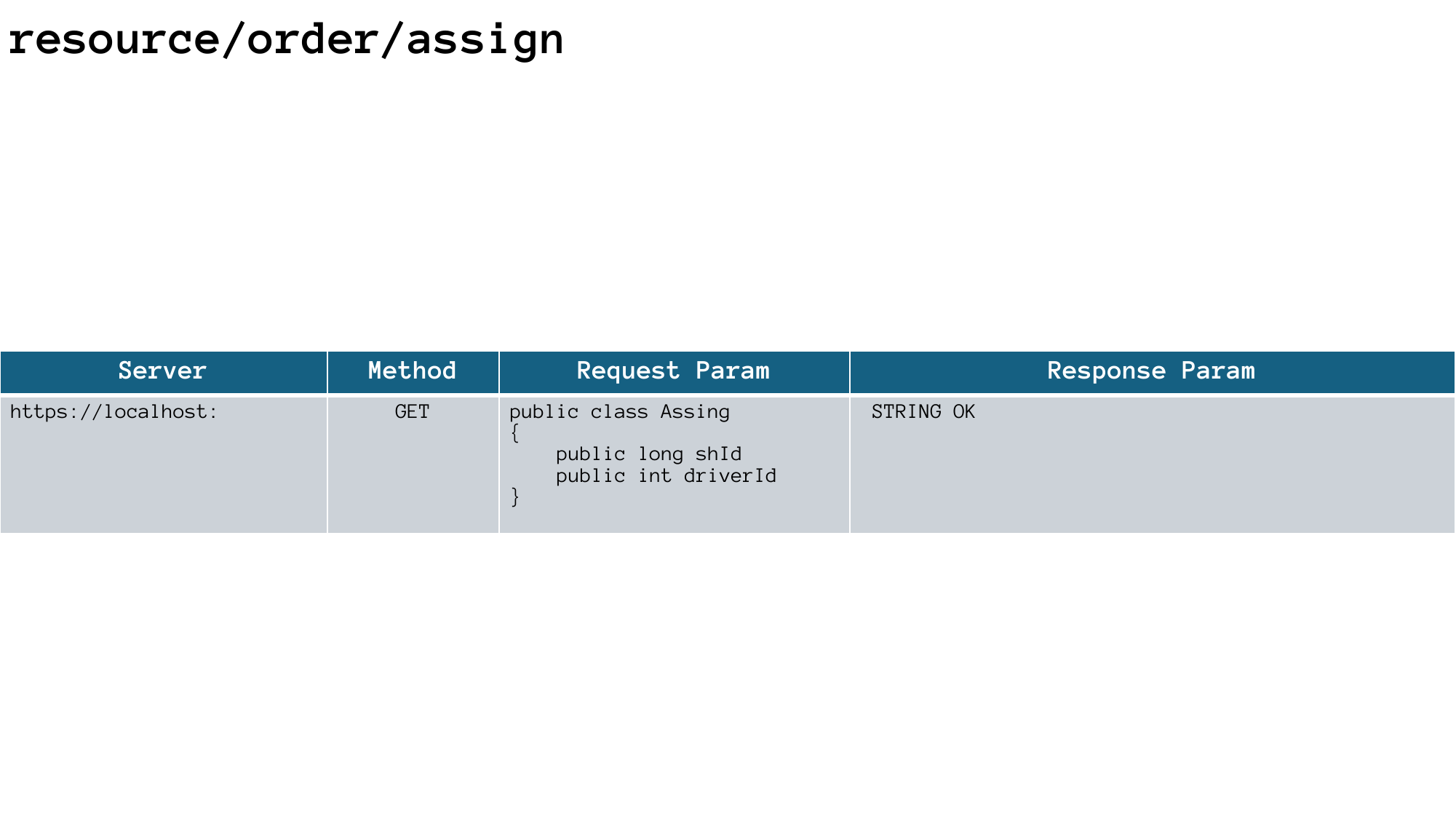

resource/order/assign
| Server | Method | Request Param | Response Param |
| --- | --- | --- | --- |
| https://localhost: | GET | public class Assing { public long shId public int driverId } | STRING OK |